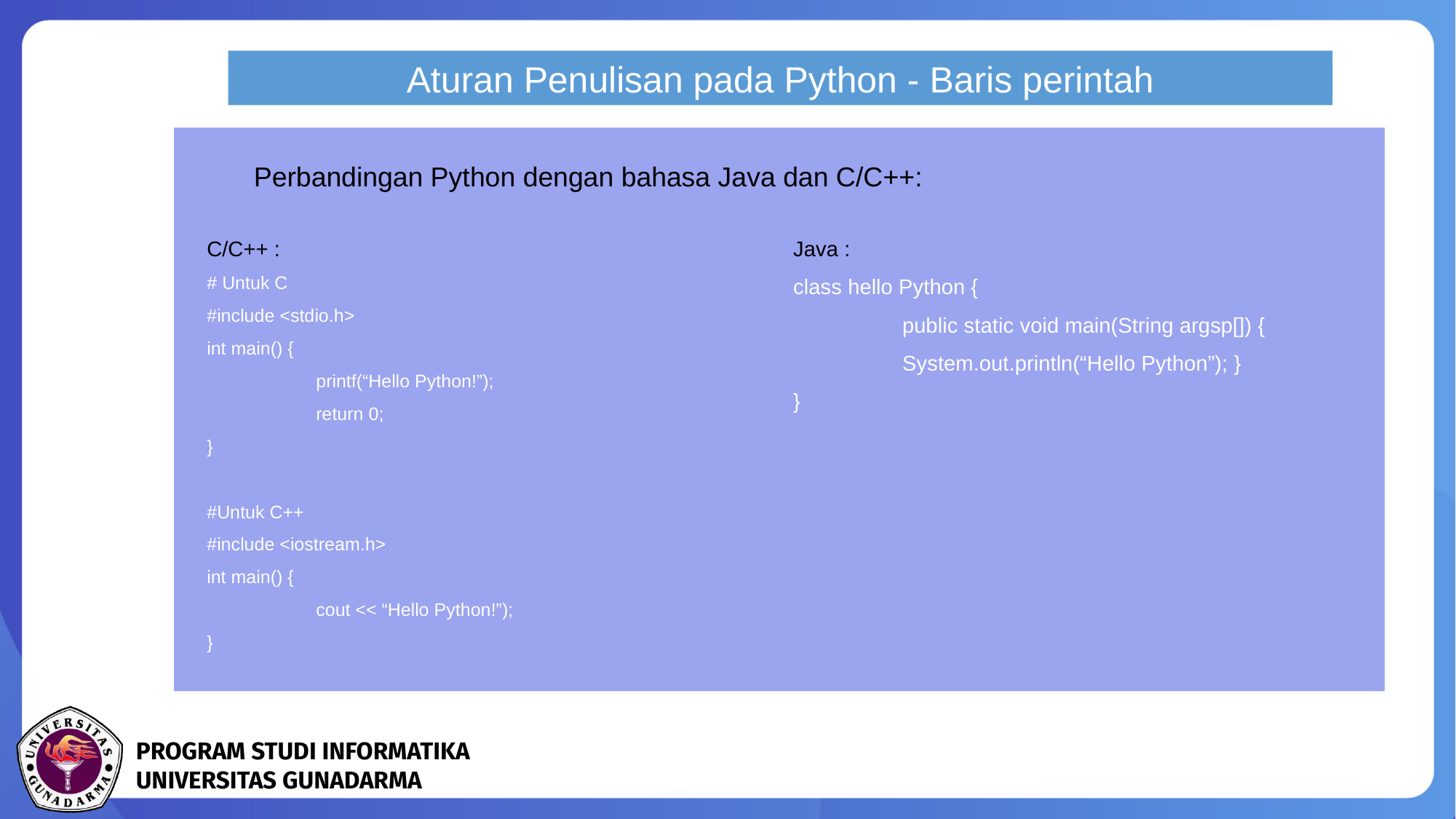

Aturan Penulisan pada Python - Baris perintah

Perbandingan Python dengan bahasa Java dan C/C++:
C/C++ :
# Untuk C
#include <stdio.h>
int main() {
	printf(“Hello Python!”);
	return 0;
}

#Untuk C++
#include <iostream.h>
int main() {
	cout << “Hello Python!”);
}
Java :
class hello Python {
	public static void main(String argsp[]) {
	System.out.println(“Hello Python”); }
}